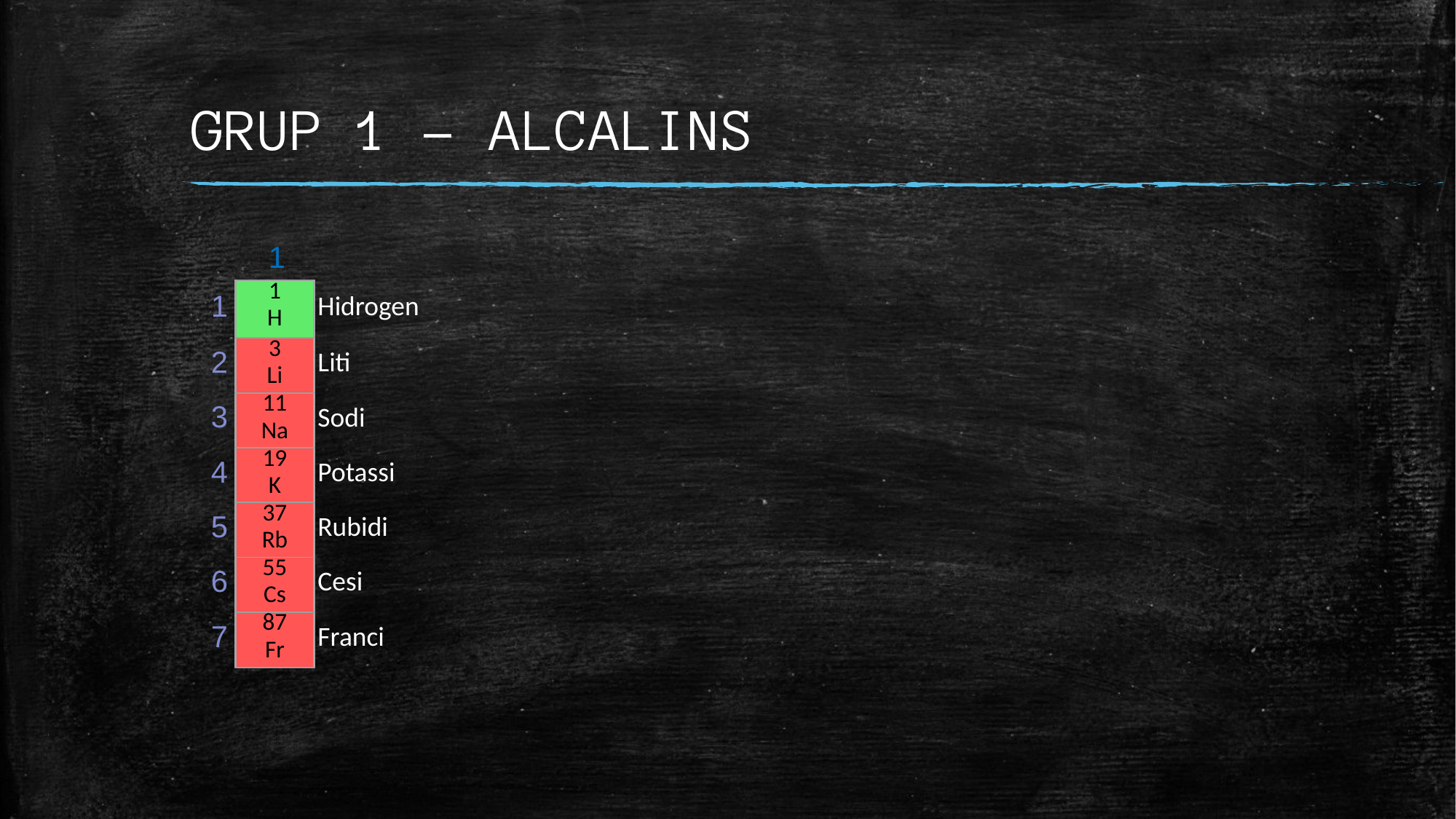

# GRUP 1 - ALCALINS
1
| 1 | 1 H | Hidrogen |
| --- | --- | --- |
| 2 | 3 Li | Liti |
| 3 | 11 Na | Sodi |
| 4 | 19 K | Potassi |
| 5 | 37 Rb | Rubidi |
| 6 | 55 Cs | Cesi |
| 7 | 87 Fr | Franci |